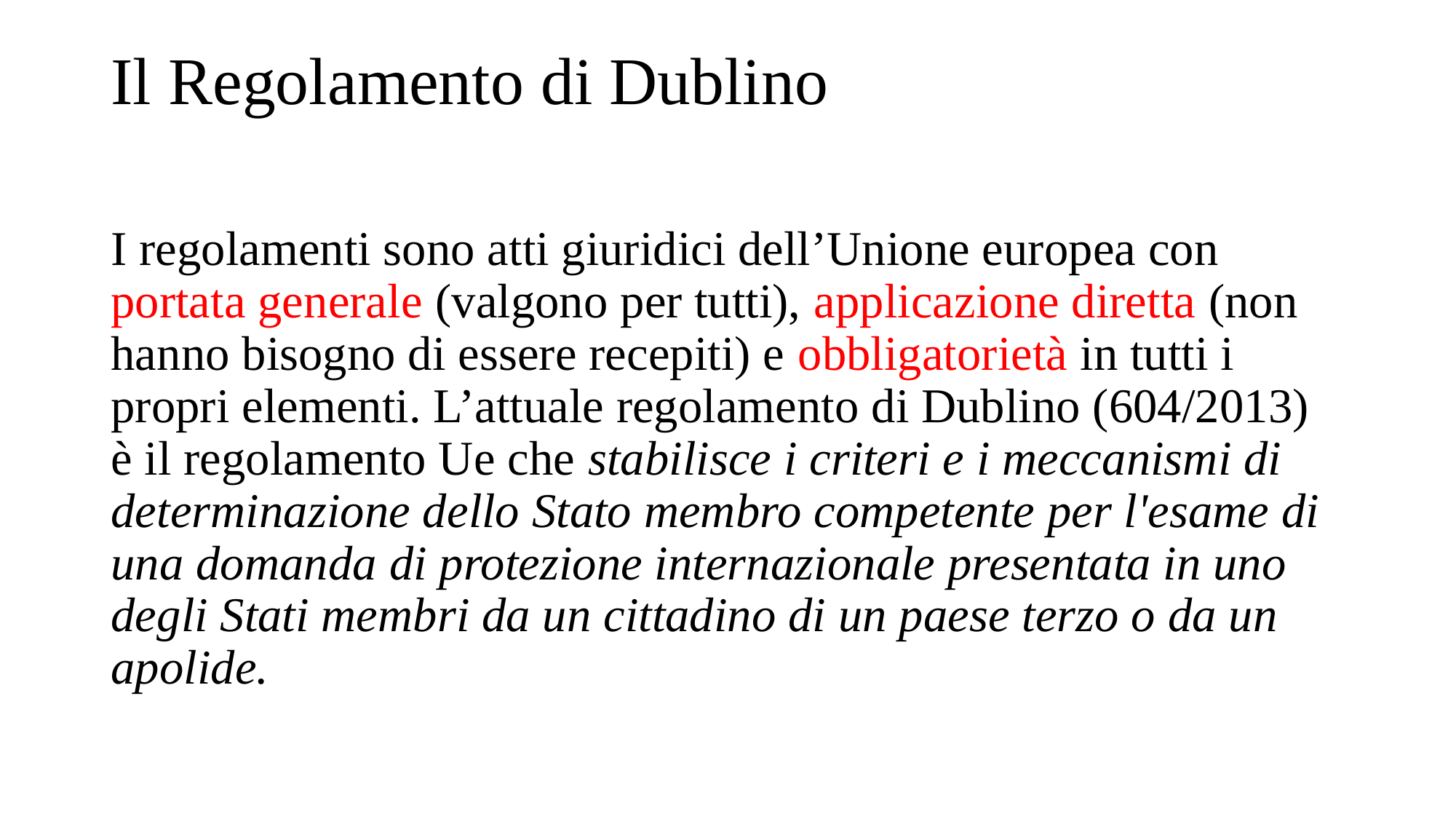

# Il Regolamento di Dublino
I regolamenti sono atti giuridici dell’Unione europea con portata generale (valgono per tutti), applicazione diretta (non hanno bisogno di essere recepiti) e obbligatorietà in tutti i propri elementi. L’attuale regolamento di Dublino (604/2013) è il regolamento Ue che stabilisce i criteri e i meccanismi di determinazione dello Stato membro competente per l'esame di una domanda di protezione internazionale presentata in uno degli Stati membri da un cittadino di un paese terzo o da un apolide.